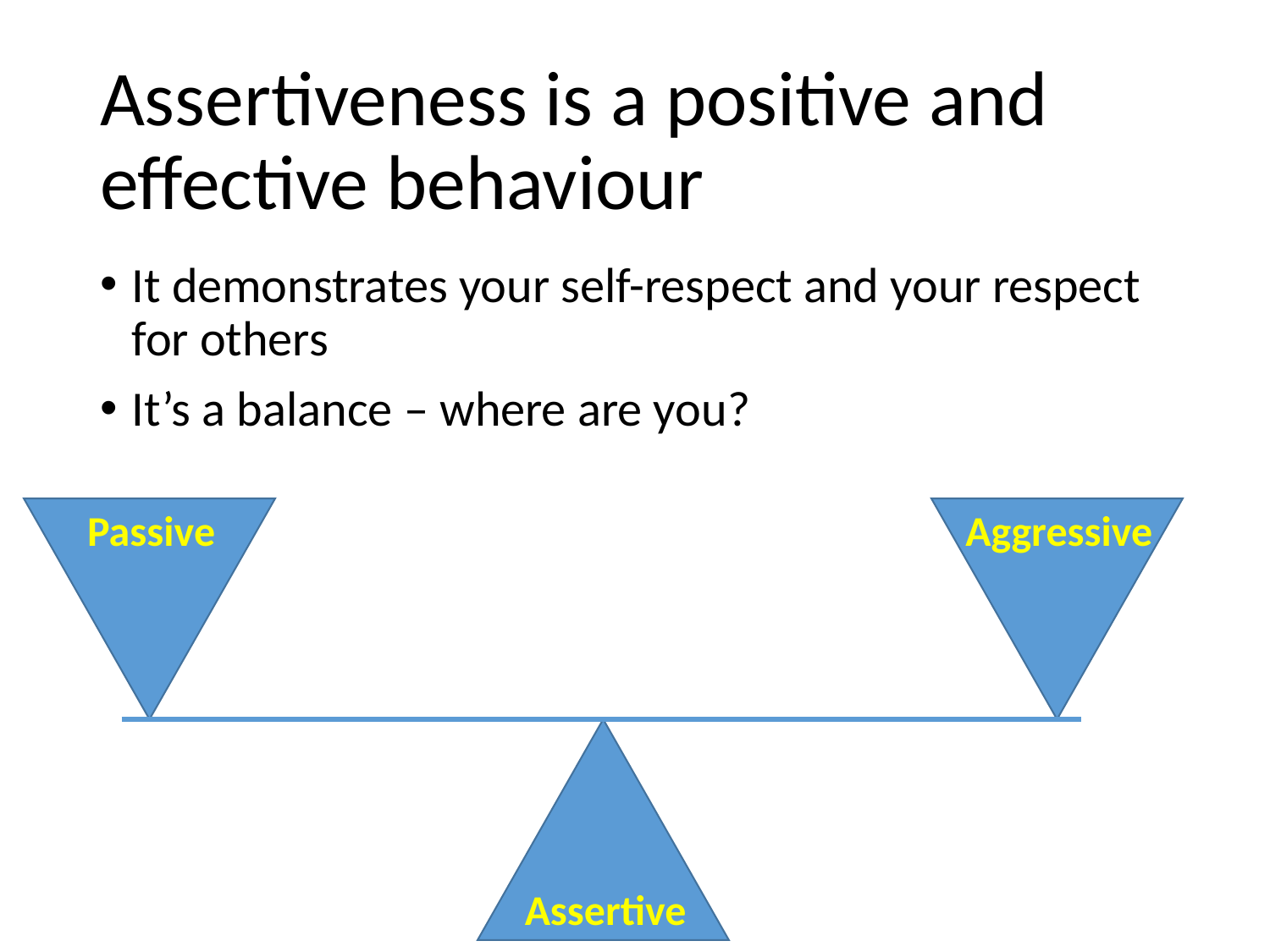

# Assertiveness is a positive and effective behaviour
It demonstrates your self-respect and your respect for others
It’s a balance – where are you?
Passive
Aggressive

Assertive